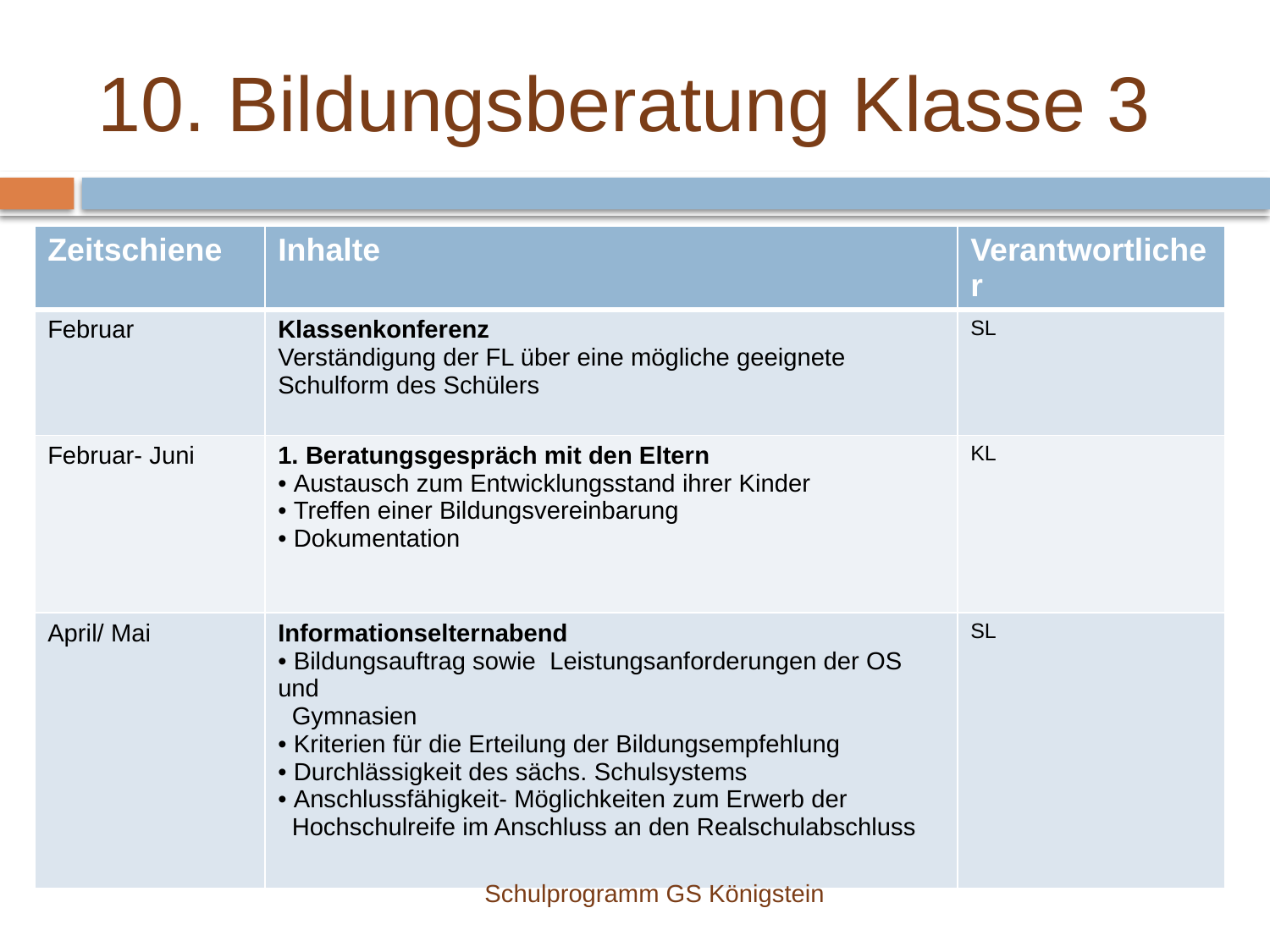

# 10. Bildungsberatung Klasse 3
| Zeitschiene | Inhalte | Verantwortlicher |
| --- | --- | --- |
| Februar | Klassenkonferenz Verständigung der FL über eine mögliche geeignete Schulform des Schülers | SL |
| Februar- Juni | 1. Beratungsgespräch mit den Eltern Austausch zum Entwicklungsstand ihrer Kinder Treffen einer Bildungsvereinbarung Dokumentation | KL |
| April/ Mai | Informationselternabend Bildungsauftrag sowie Leistungsanforderungen der OS und Gymnasien Kriterien für die Erteilung der Bildungsempfehlung Durchlässigkeit des sächs. Schulsystems Anschlussfähigkeit- Möglichkeiten zum Erwerb der Hochschulreife im Anschluss an den Realschulabschluss | SL |
Schulprogramm GS Königstein